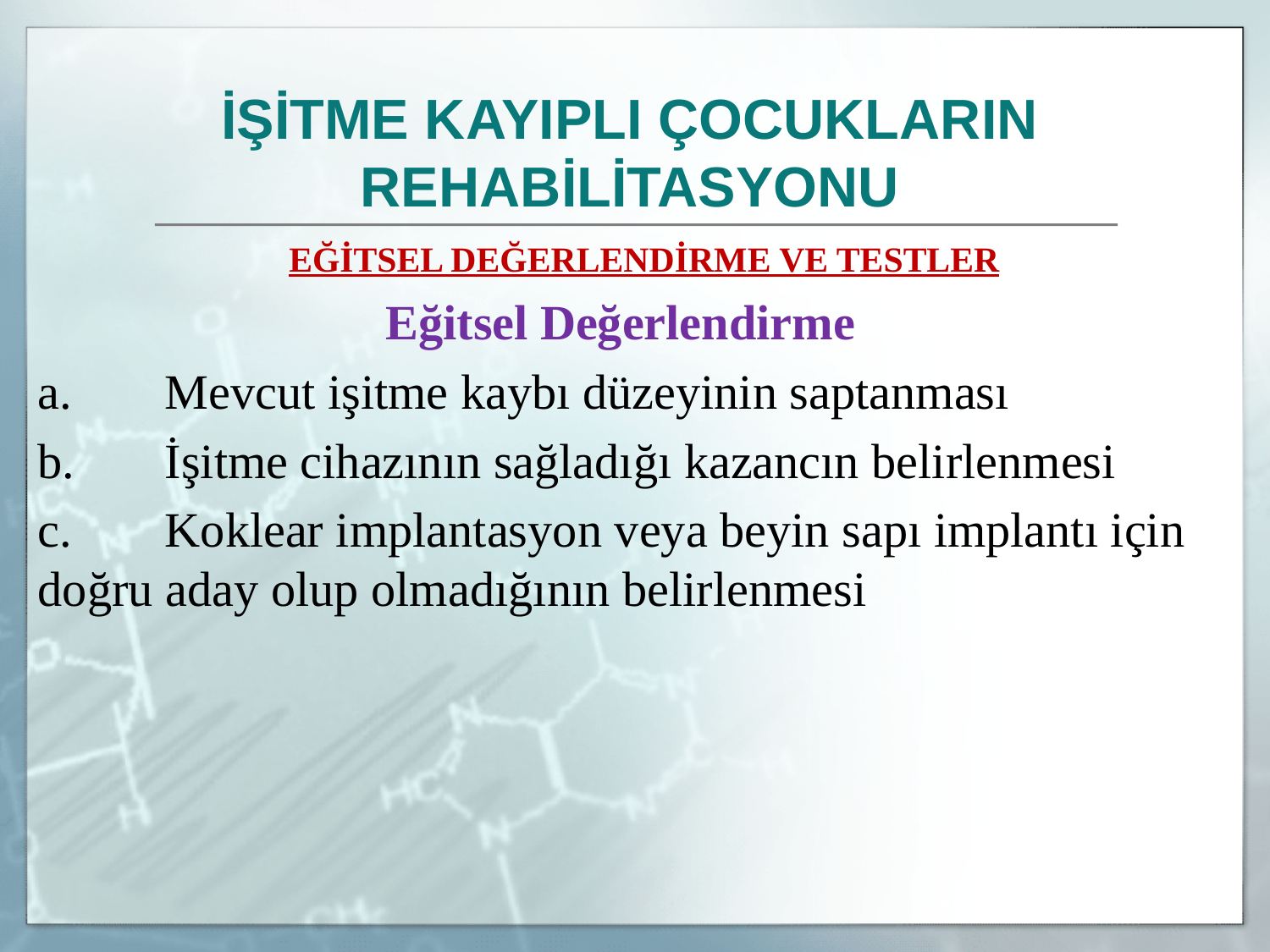

İŞİTME KAYIPLI ÇOCUKLARIN REHABİLİTASYONU
	EĞİTSEL DEĞERLENDİRME VE TESTLER
Eğitsel Değerlendirme
a.	Mevcut işitme kaybı düzeyinin saptanması
b.	İşitme cihazının sağladığı kazancın belirlenmesi
c.	Koklear implantasyon veya beyin sapı implantı için doğru aday olup olmadığının belirlenmesi